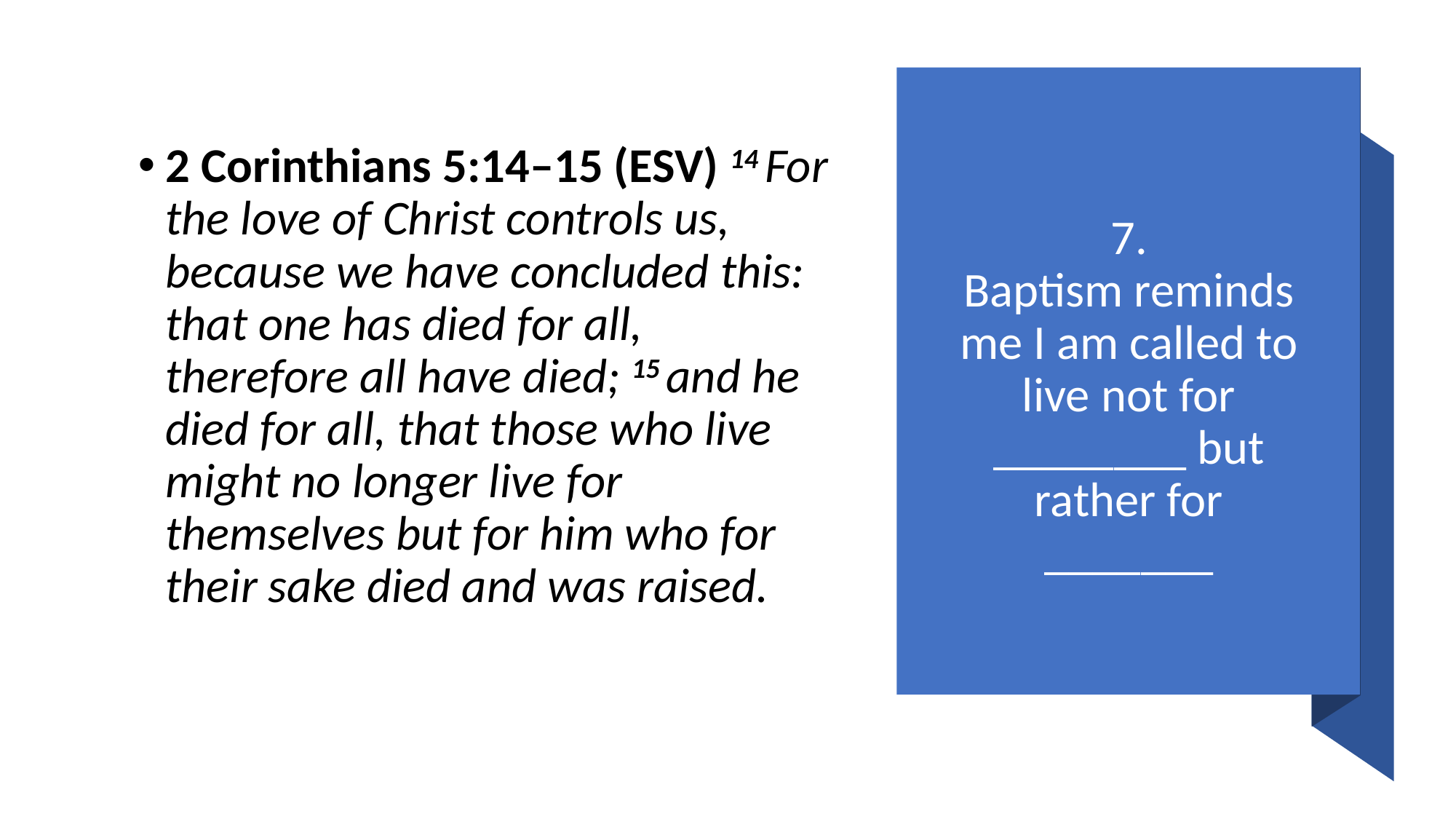

# 7. Baptism reminds me I am called to live not for ________ but rather for _______
2 Corinthians 5:14–15 (ESV) 14 For the love of Christ controls us, because we have concluded this: that one has died for all, 	therefore all have died; 15 and he died for all, that those who live might no longer live for themselves but for him who for their sake died and was raised.